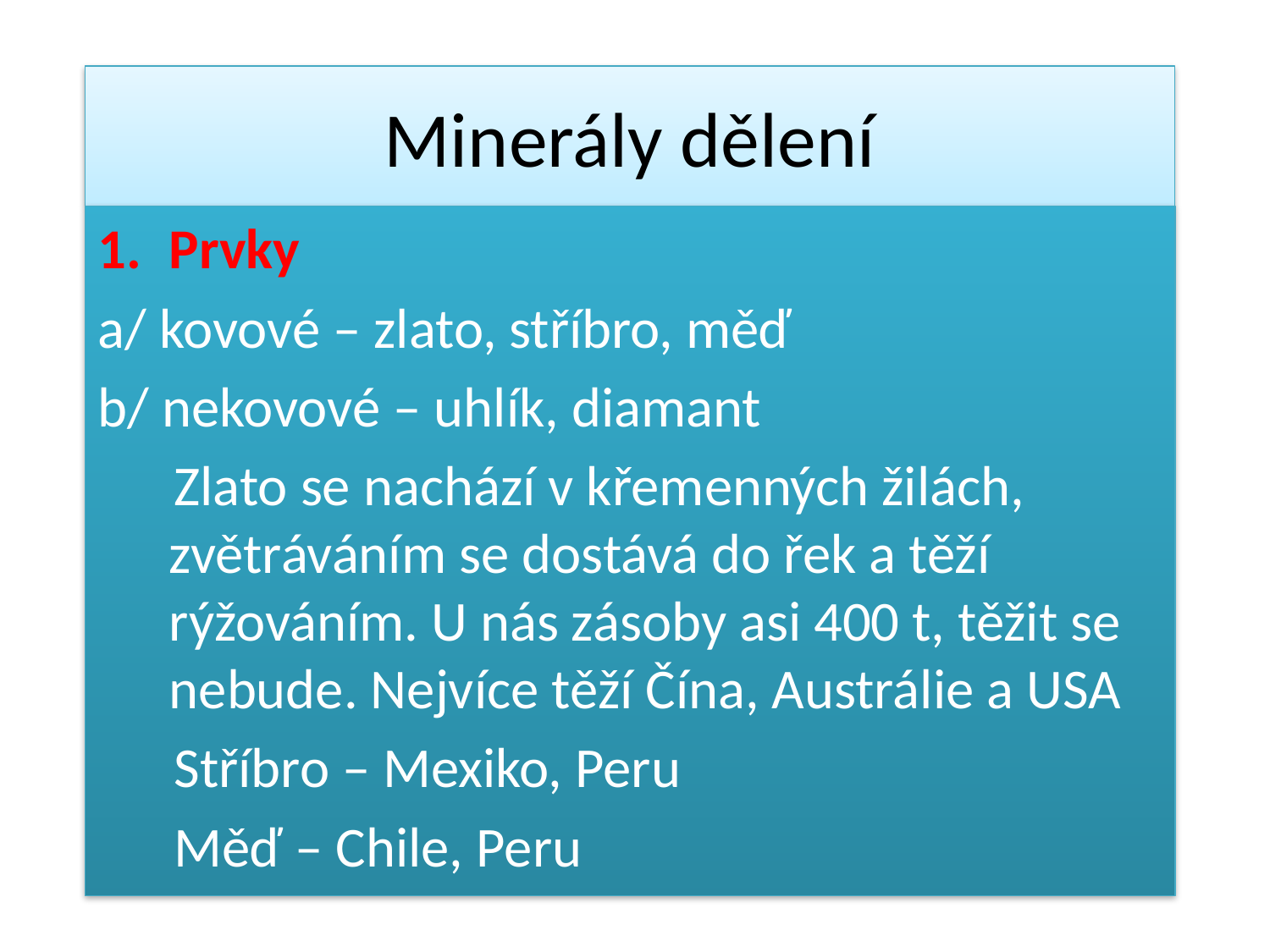

# Minerály dělení
Prvky
a/ kovové – zlato, stříbro, měď
b/ nekovové – uhlík, diamant
      Zlato se nachází v křemenných žilách, zvětráváním se dostává do řek a těží rýžováním. U nás zásoby asi 400 t, těžit se nebude. Nejvíce těží Čína, Austrálie a USA
      Stříbro – Mexiko, Peru
      Měď – Chile, Peru